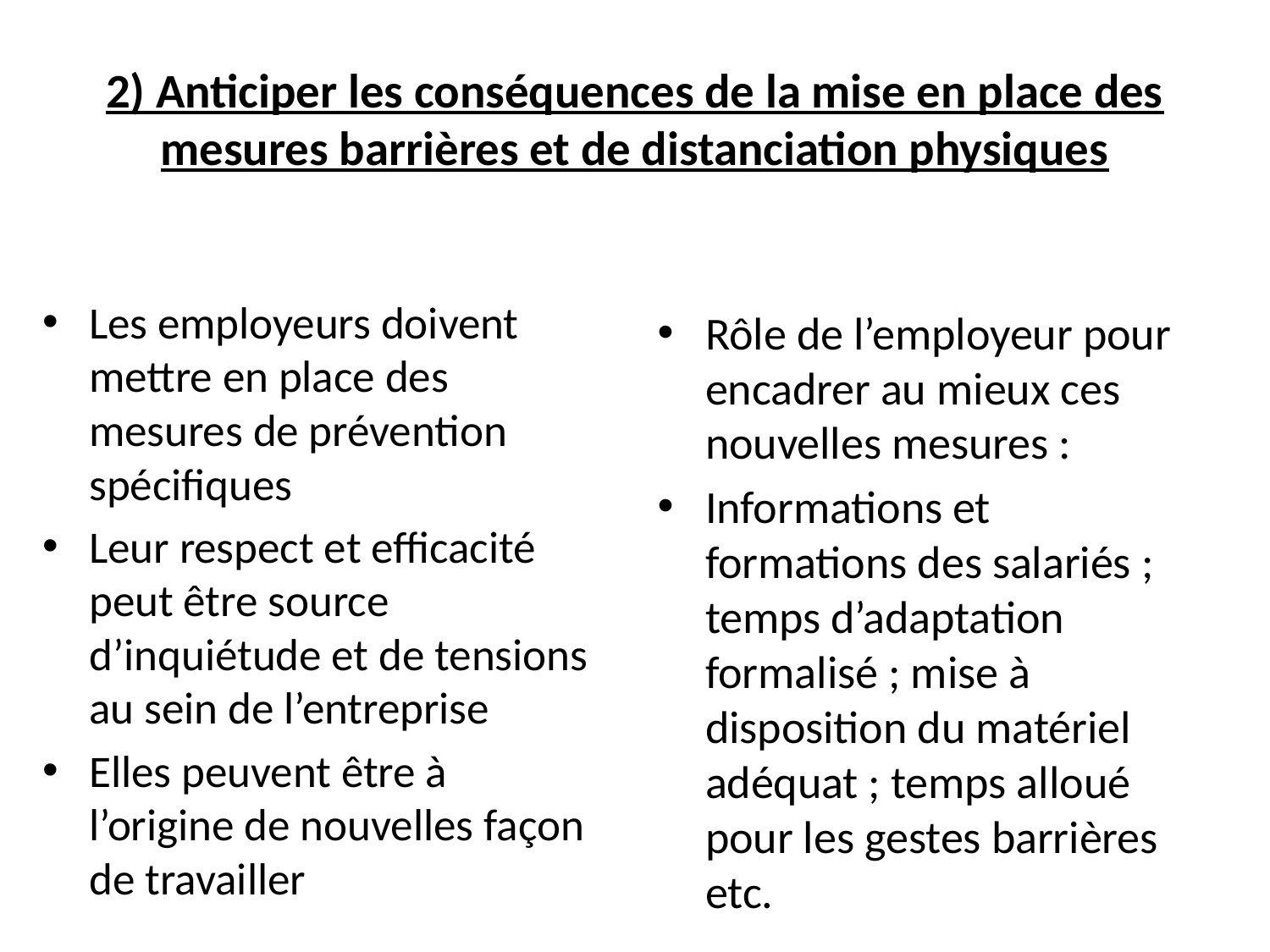

# 2) Anticiper les conséquences de la mise en place des mesures barrières et de distanciation physiques
Les employeurs doivent mettre en place des mesures de prévention spécifiques
Leur respect et efficacité peut être source d’inquiétude et de tensions au sein de l’entreprise
Elles peuvent être à l’origine de nouvelles façon de travailler
Rôle de l’employeur pour encadrer au mieux ces nouvelles mesures :
Informations et formations des salariés ; temps d’adaptation formalisé ; mise à disposition du matériel adéquat ; temps alloué pour les gestes barrières etc.